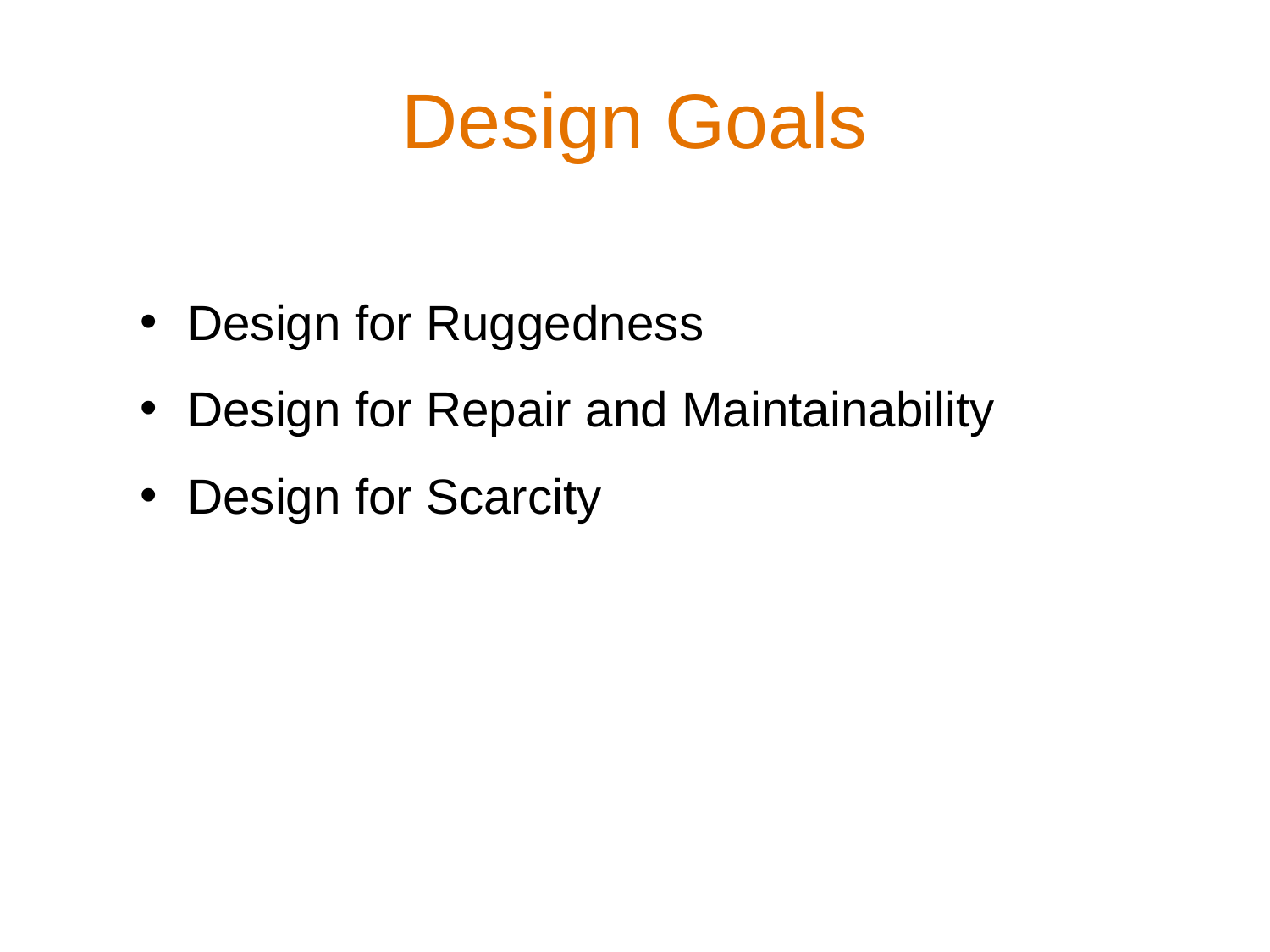

# Design Goals
Design for Ruggedness
Design for Repair and Maintainability
Design for Scarcity